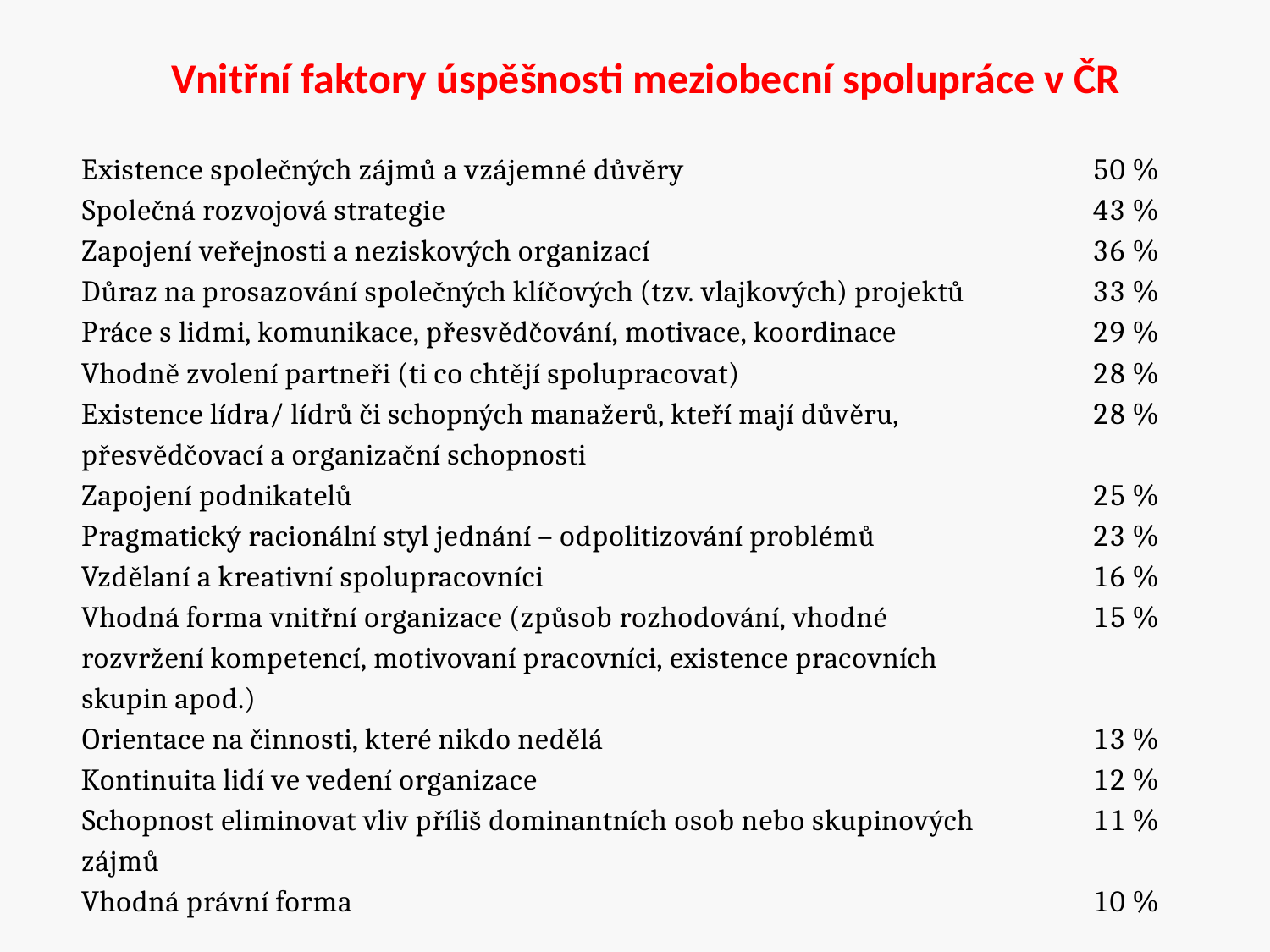

# Vnitřní faktory úspěšnosti meziobecní spolupráce v ČR
| Existence společných zájmů a vzájemné důvěry |  | 50 % |
| --- | --- | --- |
| Společná rozvojová strategie |  | 43 % |
| Zapojení veřejnosti a neziskových organizací |  | 36 % |
| Důraz na prosazování společných klíčových (tzv. vlajkových) projektů |  | 33 % |
| Práce s lidmi, komunikace, přesvědčování, motivace, koordinace |  | 29 % |
| Vhodně zvolení partneři (ti co chtějí spolupracovat) |  | 28 % |
| Existence lídra/ lídrů či schopných manažerů, kteří mají důvěru, přesvědčovací a organizační schopnosti |  | 28 % |
| Zapojení podnikatelů |  | 25 % |
| Pragmatický racionální styl jednání – odpolitizování problémů |  | 23 % |
| Vzdělaní a kreativní spolupracovníci |  | 16 % |
| Vhodná forma vnitřní organizace (způsob rozhodování, vhodné rozvržení kompetencí, motivovaní pracovníci, existence pracovních skupin apod.) |  | 15 % |
| Orientace na činnosti, které nikdo nedělá |  | 13 % |
| Kontinuita lidí ve vedení organizace |  | 12 % |
| Schopnost eliminovat vliv příliš dominantních osob nebo skupinových zájmů |  | 11 % |
| Vhodná právní forma |  | 10 % |
|  |  |  |